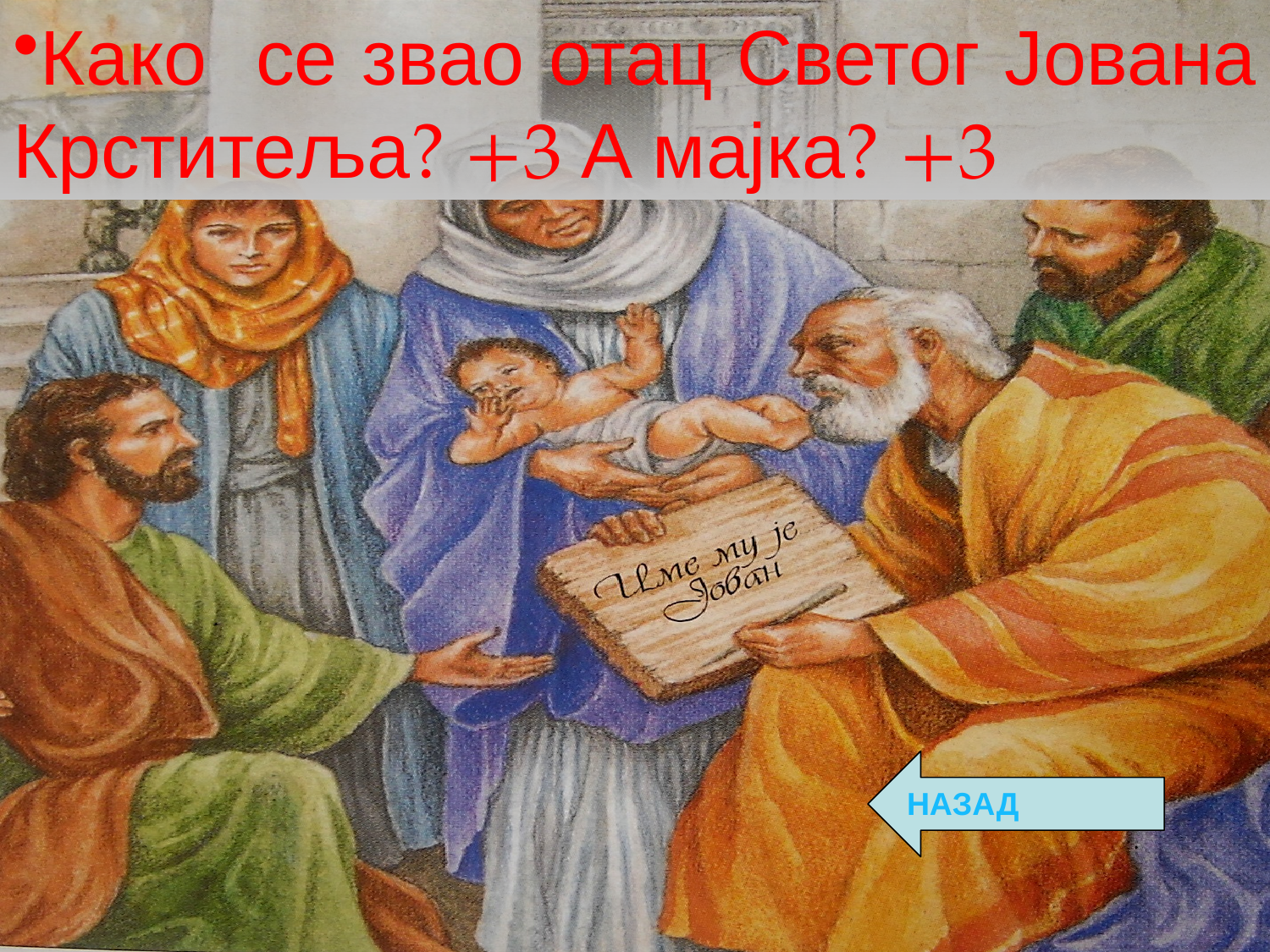

Како  се звао отац Светог Јована Крститеља? +3 А мајка? +3
НАЗАД